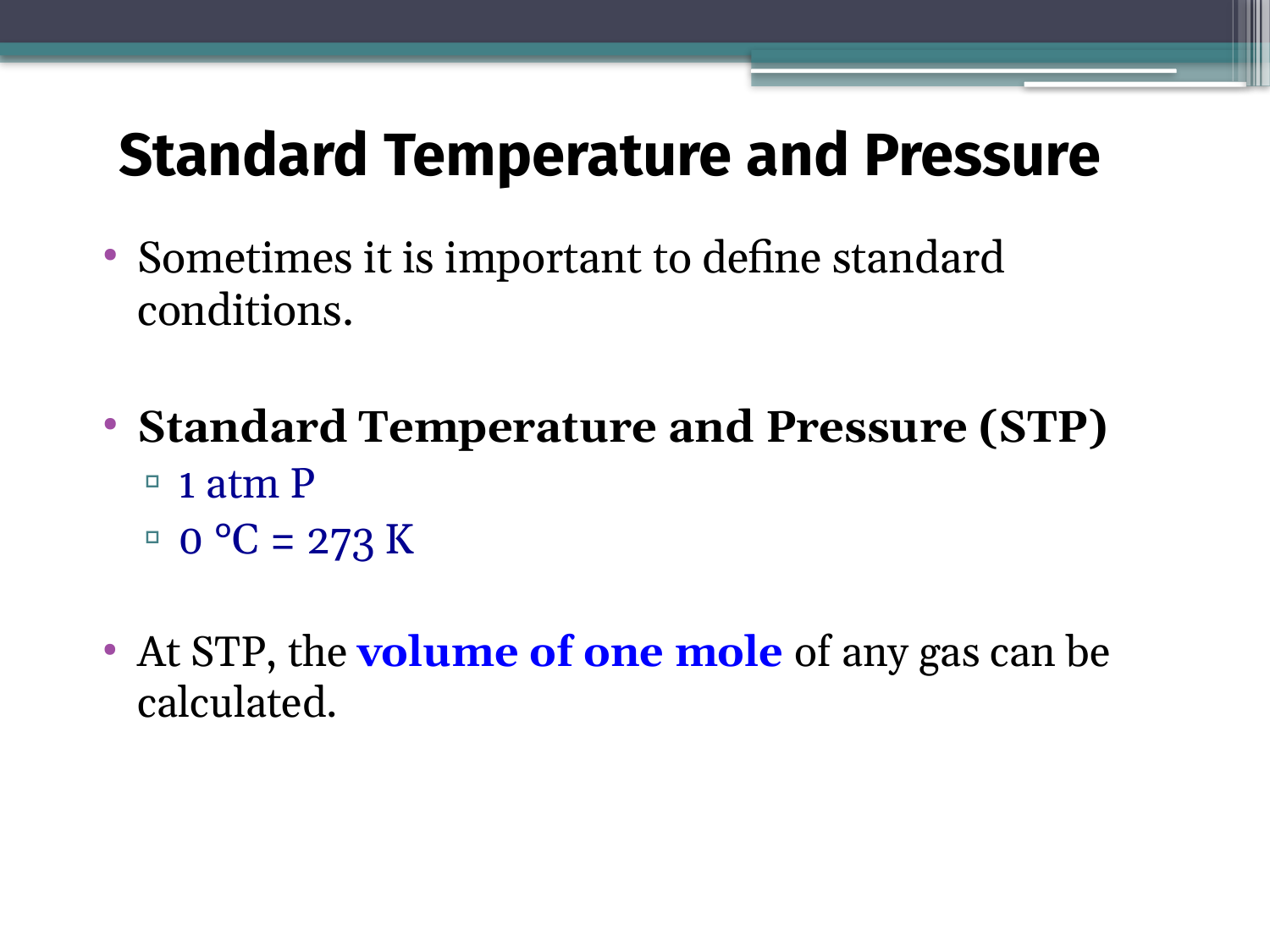

# Standard Temperature and Pressure
Sometimes it is important to define standard conditions.

Standard Temperature and Pressure (STP)
1 atm P
0 °C = 273 K

At STP, the volume of one mole of any gas can be calculated.